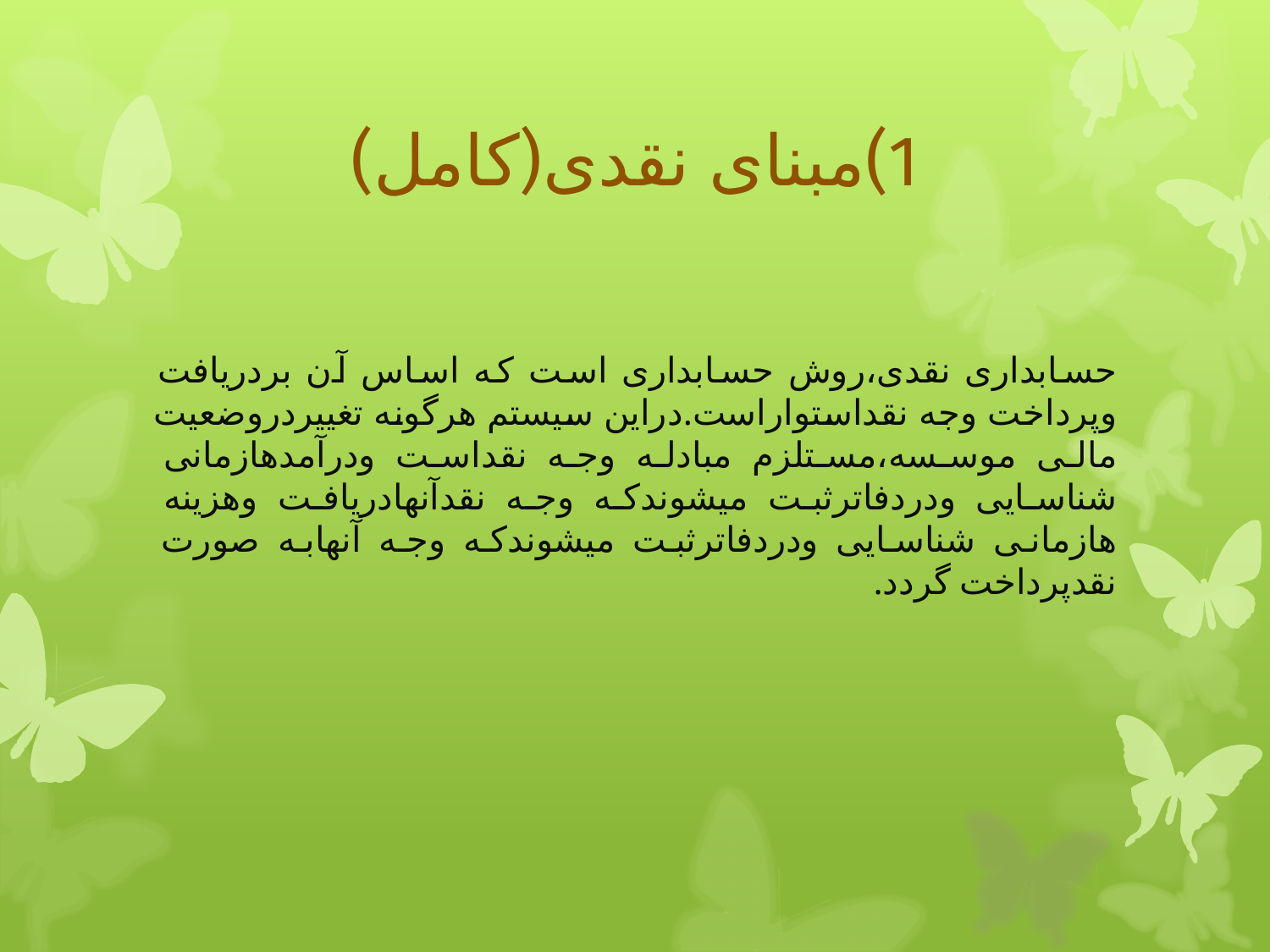

# 1)مبنای نقدی(کامل)
حسابداری نقدی،روش حسابداری است که اساس آن بردریافت وپرداخت وجه نقداستواراست.دراین سیستم هرگونه تغییردروضعیت مالی موسسه،مستلزم مبادله وجه نقداست ودرآمدهازمانی شناسایی ودردفاترثبت میشوندکه وجه نقدآنهادریافت وهزینه هازمانی شناسایی ودردفاترثبت میشوندکه وجه آنهابه صورت نقدپرداخت گردد.